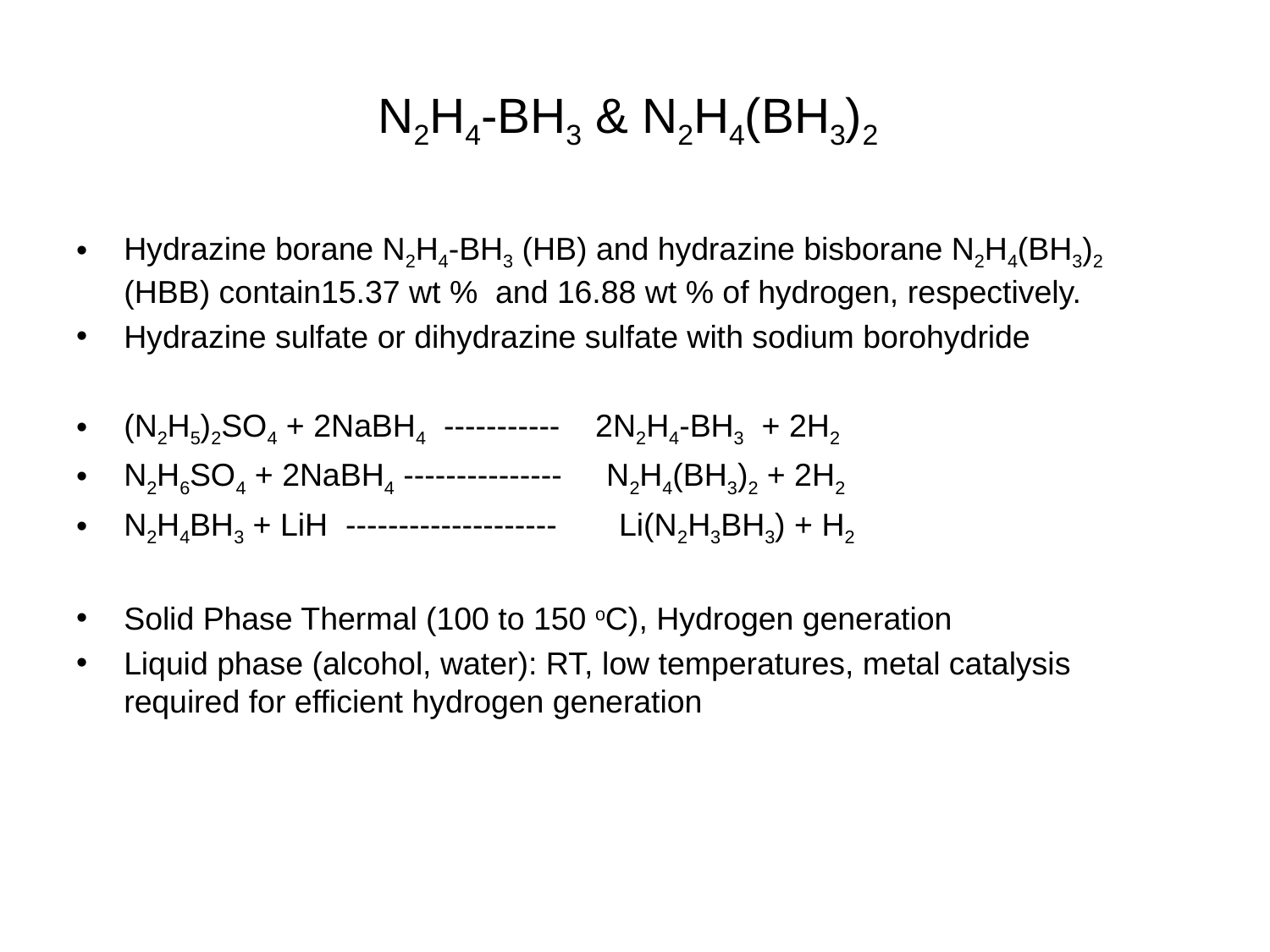

# N2H4-BH3 & N2H4(BH3)2
Hydrazine borane N2H4-BH3 (HB) and hydrazine bisborane N2H4(BH3)2 (HBB) contain15.37 wt %  and 16.88 wt % of hydrogen, respectively.
Hydrazine sulfate or dihydrazine sulfate with sodium borohydride

(N2H5)2SO4 + 2NaBH4  -----------    2N2H4-BH3  + 2H2
N2H6SO4 + 2NaBH4 ---------------     N2H4(BH3)2 + 2H2
N2H4BH3 + LiH  --------------------       Li(N2H3BH3) + H2

Solid Phase Thermal (100 to 150 oC), Hydrogen generation
Liquid phase (alcohol, water): RT, low temperatures, metal catalysis required for efficient hydrogen generation